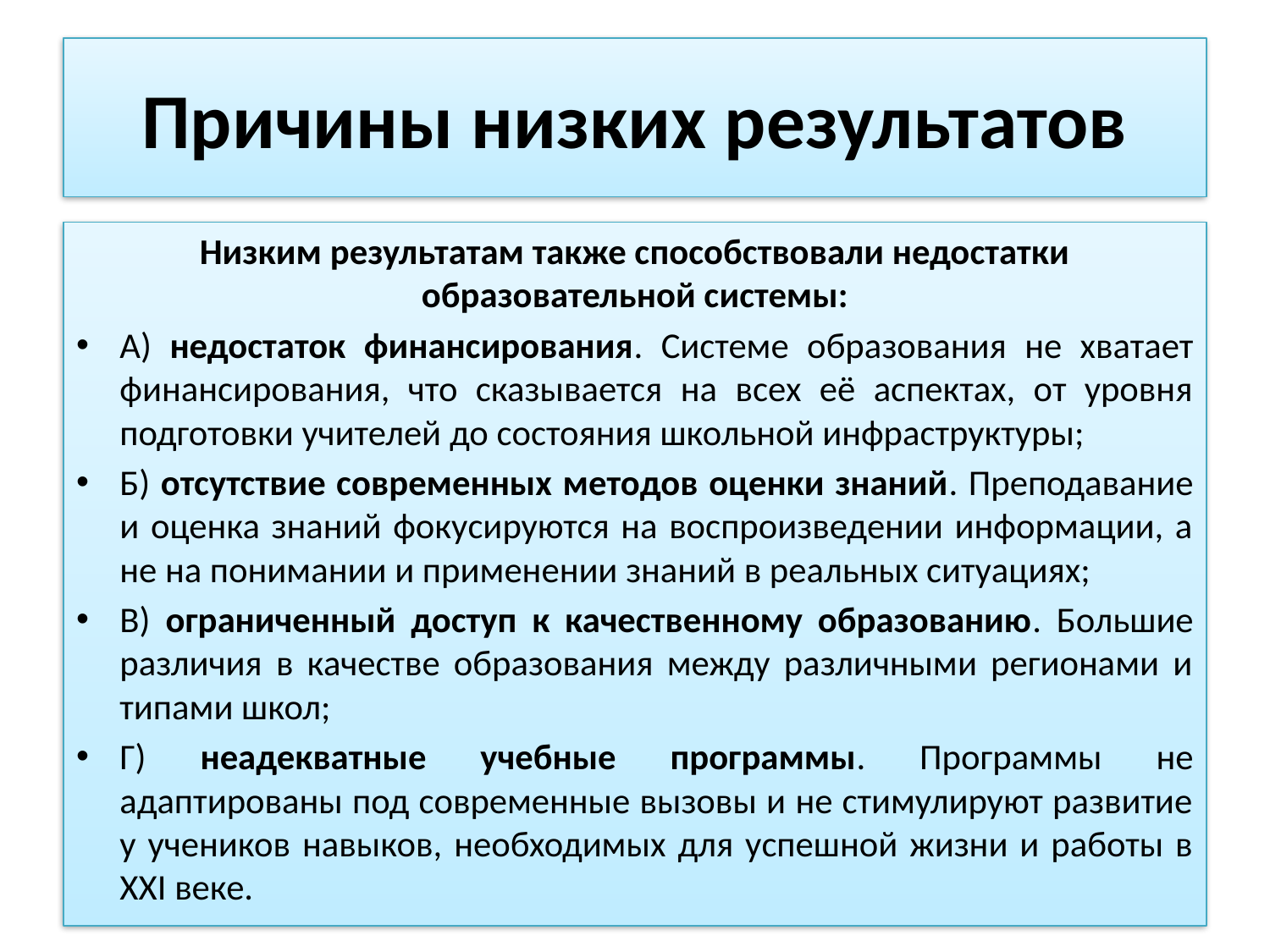

# Причины низких результатов
Низким результатам также способствовали недостатки образовательной системы:
А) недостаток финансирования. Системе образования не хватает финансирования, что сказывается на всех её аспектах, от уровня подготовки учителей до состояния школьной инфраструктуры;
Б) отсутствие современных методов оценки знаний. Преподавание и оценка знаний фокусируются на воспроизведении информации, а не на понимании и применении знаний в реальных ситуациях;
В) ограниченный доступ к качественному образованию. Большие различия в качестве образования между различными регионами и типами школ;
Г) неадекватные учебные программы. Программы не адаптированы под современные вызовы и не стимулируют развитие у учеников навыков, необходимых для успешной жизни и работы в XXI веке.